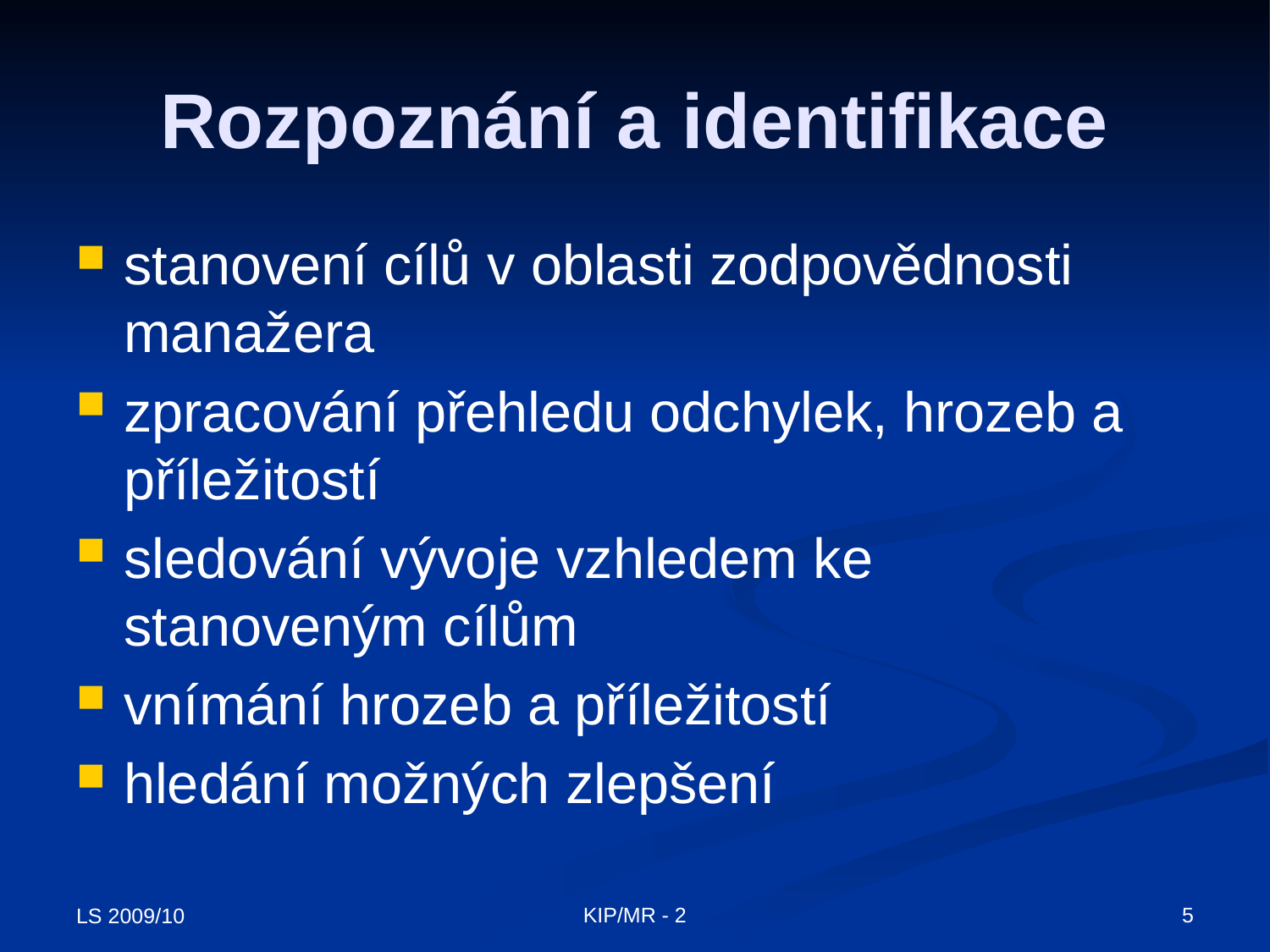

# Rozpoznání a identifikace
stanovení cílů v oblasti zodpovědnosti manažera
zpracování přehledu odchylek, hrozeb a příležitostí
sledování vývoje vzhledem ke stanoveným cílům
vnímání hrozeb a příležitostí
hledání možných zlepšení
KIP/MR - 2
5
LS 2009/10